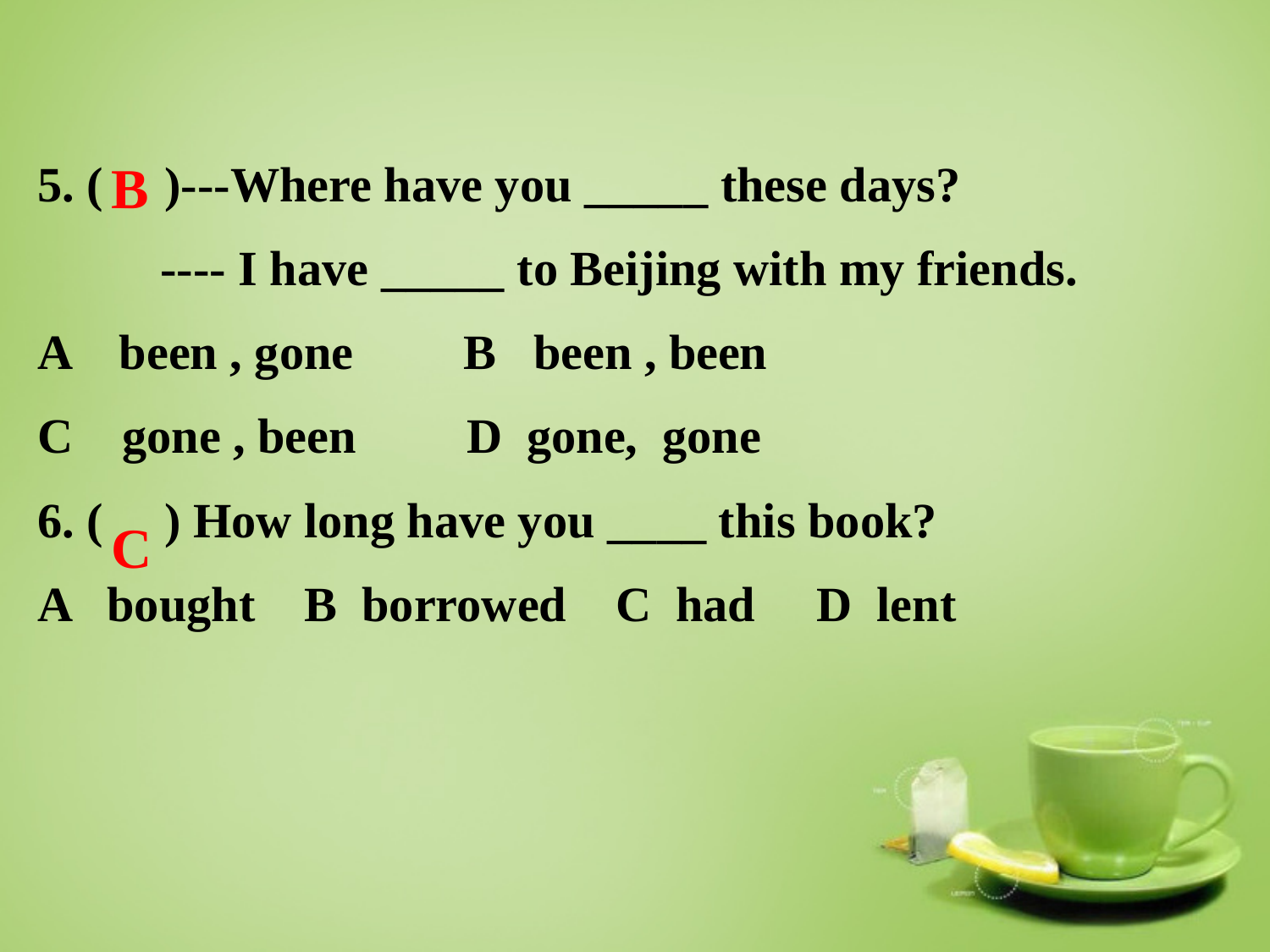

5. (     )---Where have you _____ these days?
          ---- I have _____ to Beijing with my friends.
A    been , gone         B   been , been
C    gone , been         D  gone,  gone
6. (     ) How long have you ____ this book?
A   bought    B  borrowed    C  had     D  lent
 B
 C